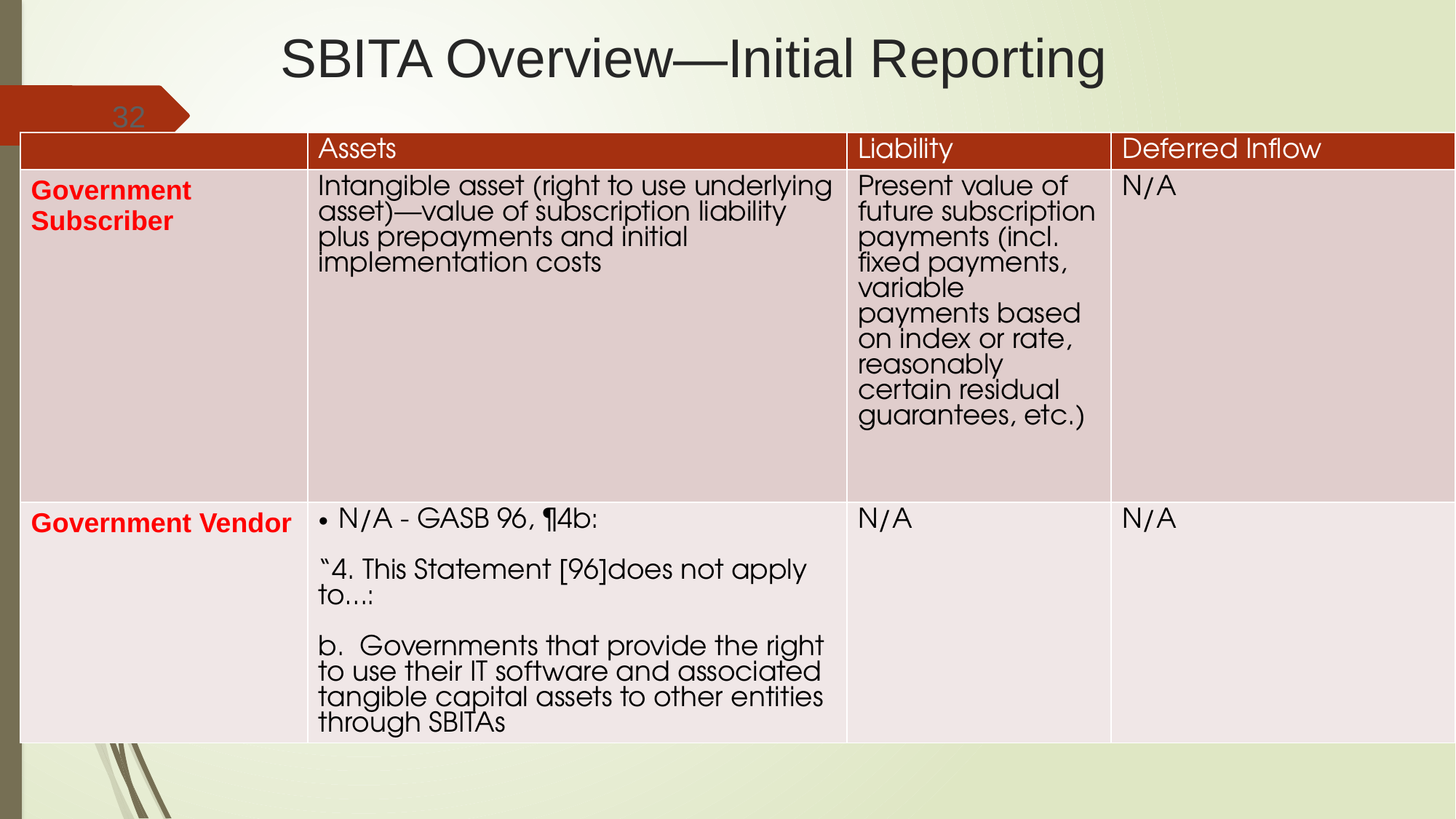

# SBITA Overview—Initial Reporting
32
|  | Assets | Liability | Deferred Inflow |
| --- | --- | --- | --- |
| Government Subscriber | Intangible asset (right to use underlying asset)—value of subscription liability plus prepayments and initial implementation costs | Present value of future subscription payments (incl. fixed payments, variable payments based on index or rate, reasonably certain residual guarantees, etc.) | N/A |
| Government Vendor | N/A - GASB 96, ¶4b: “4. This Statement [96]does not apply to…: b.  Governments that provide the right to use their IT software and associated tangible capital assets to other entities through SBITAs | N/A | N/A |